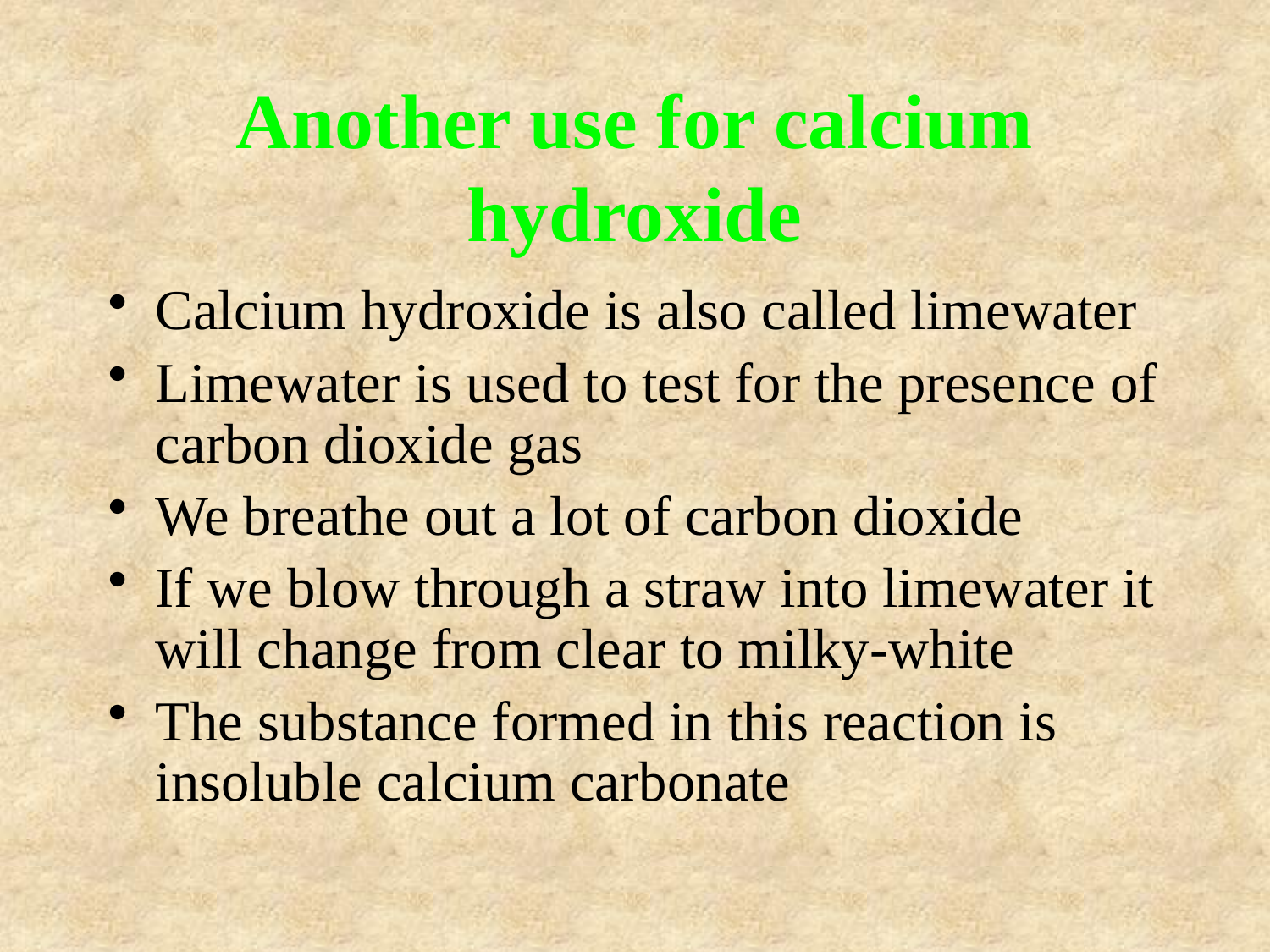

# Another use for calcium hydroxide
Calcium hydroxide is also called limewater
Limewater is used to test for the presence of carbon dioxide gas
We breathe out a lot of carbon dioxide
If we blow through a straw into limewater it will change from clear to milky-white
The substance formed in this reaction is insoluble calcium carbonate